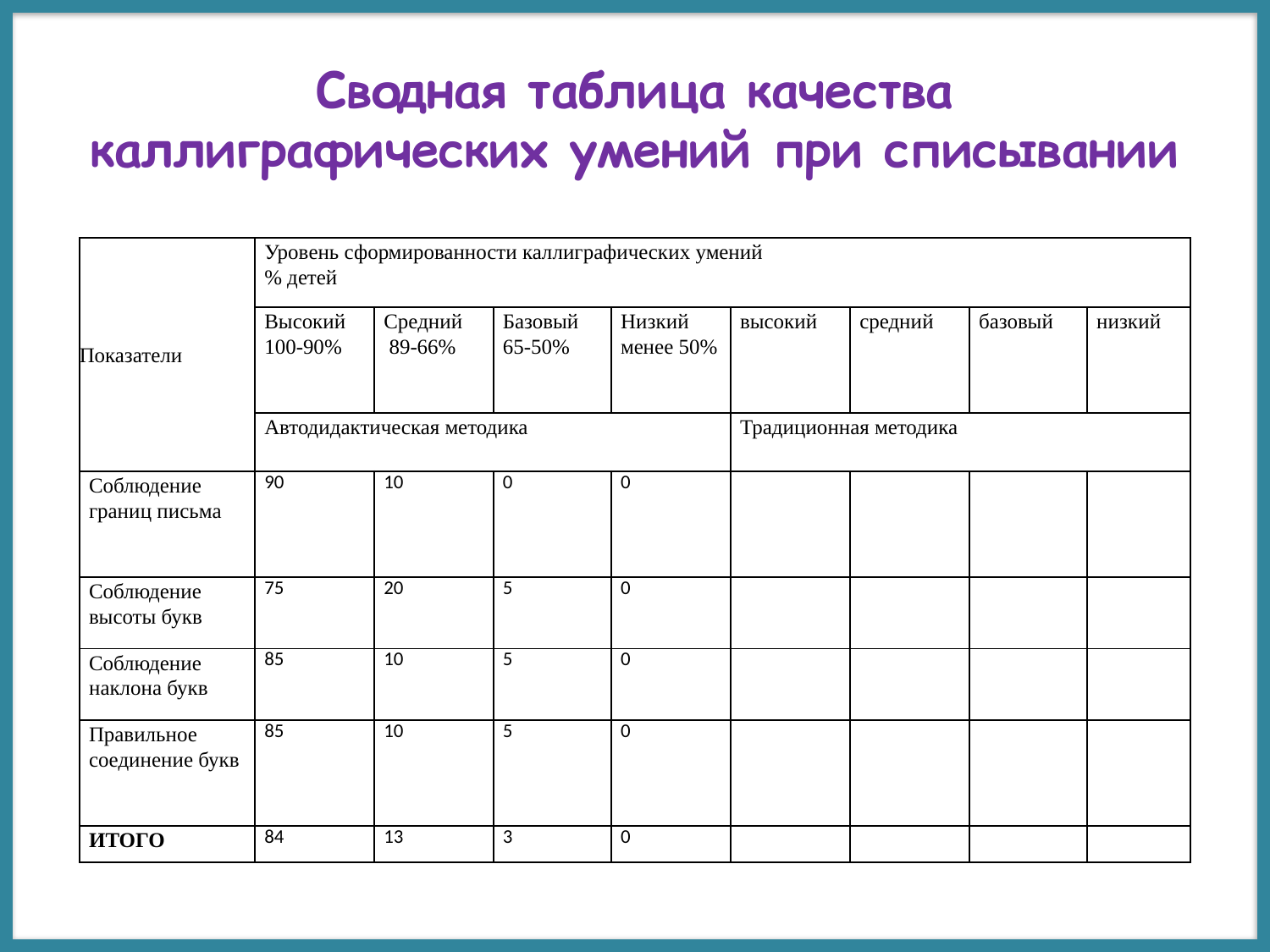

# Сводная таблица качества каллиграфических умений при списывании
| Показатели | Уровень сформированности каллиграфических умений % детей |  |  |  |  |  |  |  |
| --- | --- | --- | --- | --- | --- | --- | --- | --- |
|  | Высокий 100-90% | Средний  89-66% | Базовый 65-50% | Низкий менее 50% | высокий | средний | базовый | низкий |
|  | Автодидактическая методика |  |  |  | Традиционная методика |  |  |  |
| Соблюдение границ письма | 90 | 10 | 0 | 0 |  |  |  |  |
| Соблюдение высоты букв | 75 | 20 | 5 | 0 |  |  |  |  |
| Соблюдение наклона букв | 85 | 10 | 5 | 0 |  |  |  |  |
| Правильное соединение букв | 85 | 10 | 5 | 0 |  |  |  |  |
| ИТОГО | 84 | 13 | 3 | 0 |  |  |  |  |